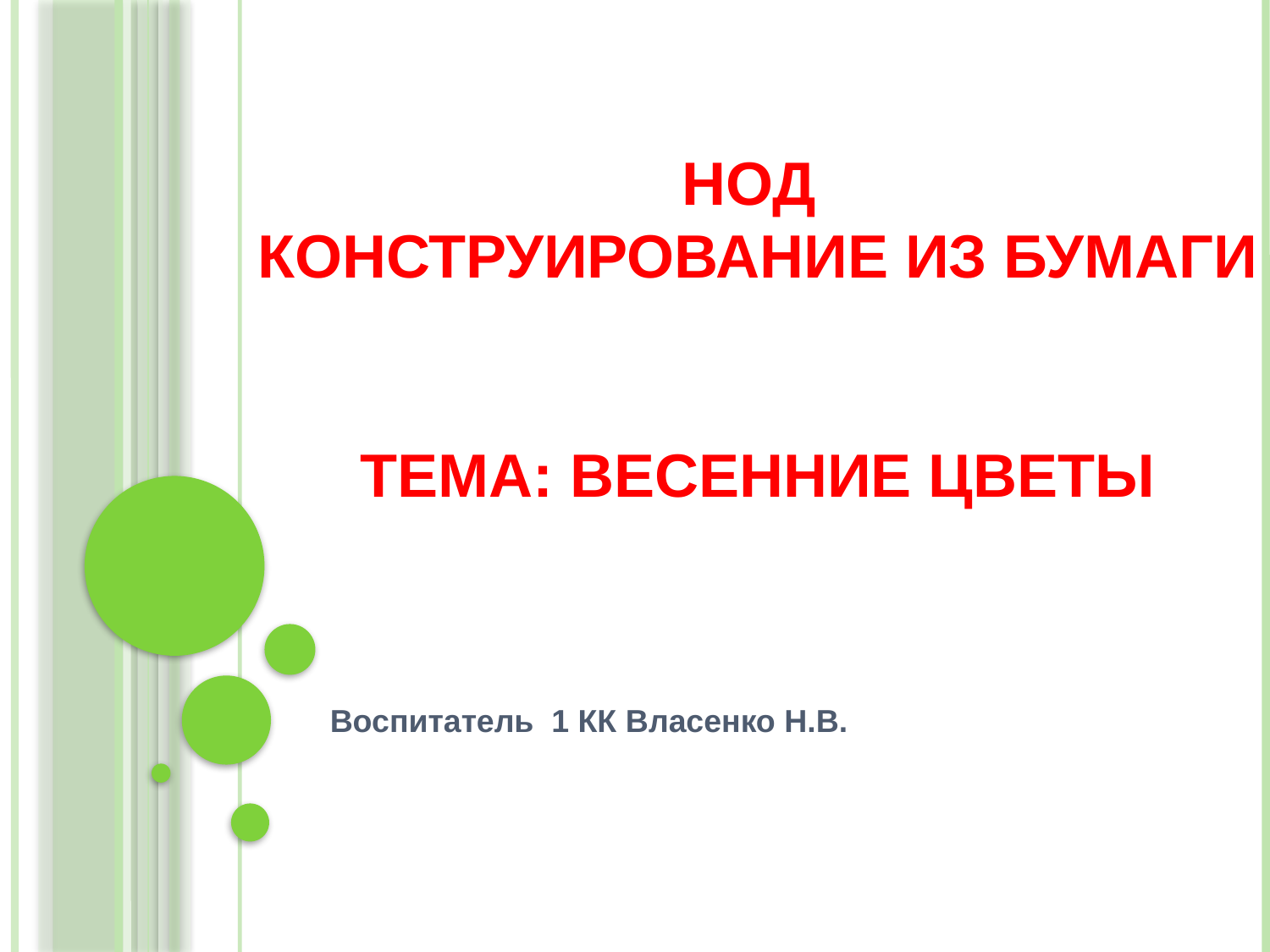

# НОД конструирование из бумаги ТЕМА: Весенние цветы
Воспитатель  1 КК Власенко Н.В.